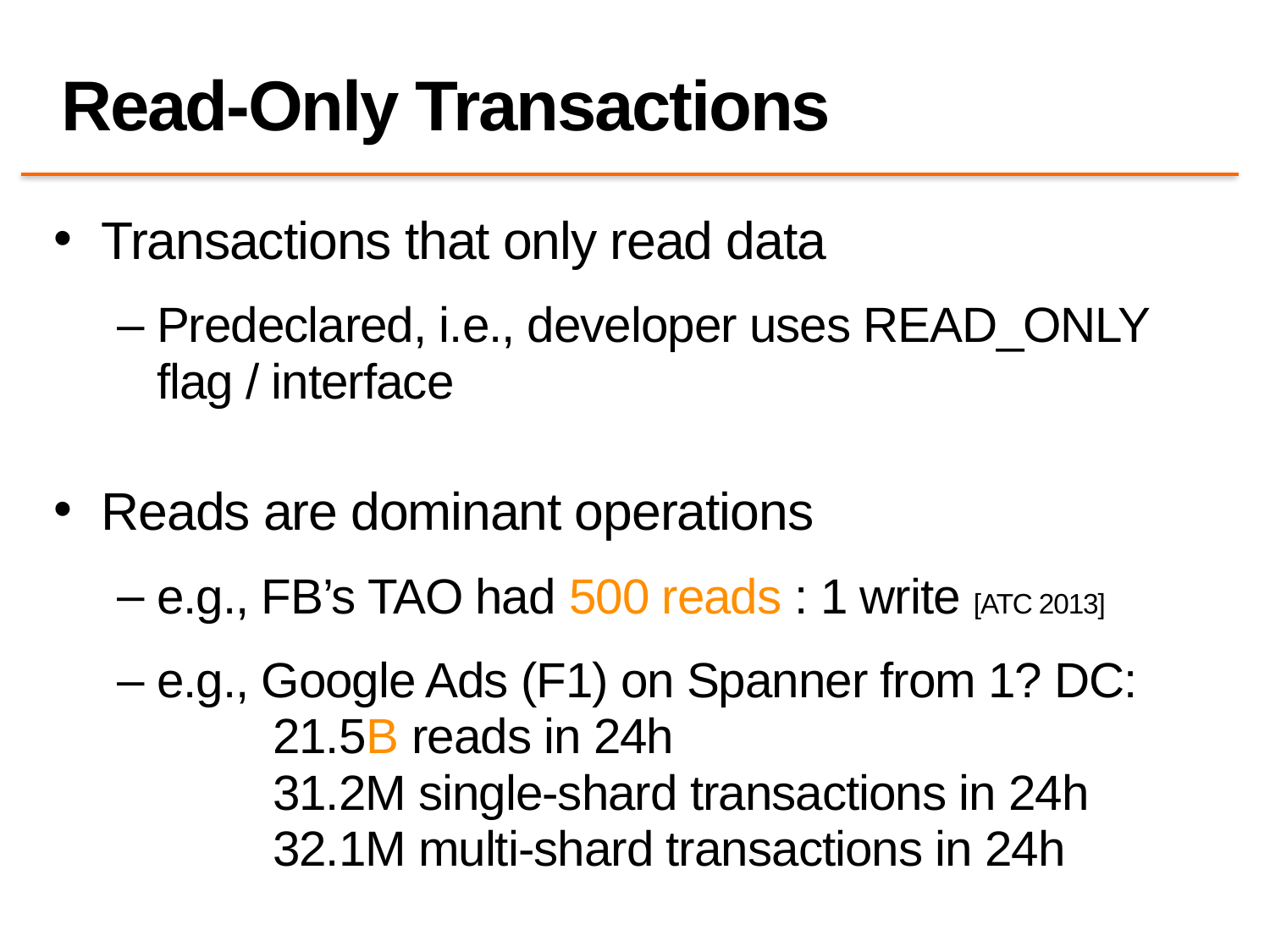

# Read-Only Transactions
Transactions that only read data
Predeclared, i.e., developer uses READ_ONLY flag / interface
Reads are dominant operations
e.g., FB’s TAO had 500 reads : 1 write [ATC 2013]
e.g., Google Ads (F1) on Spanner from 1? DC:
         21.5B reads in 24h
         31.2M single-shard transactions in 24h
         32.1M multi-shard transactions in 24h